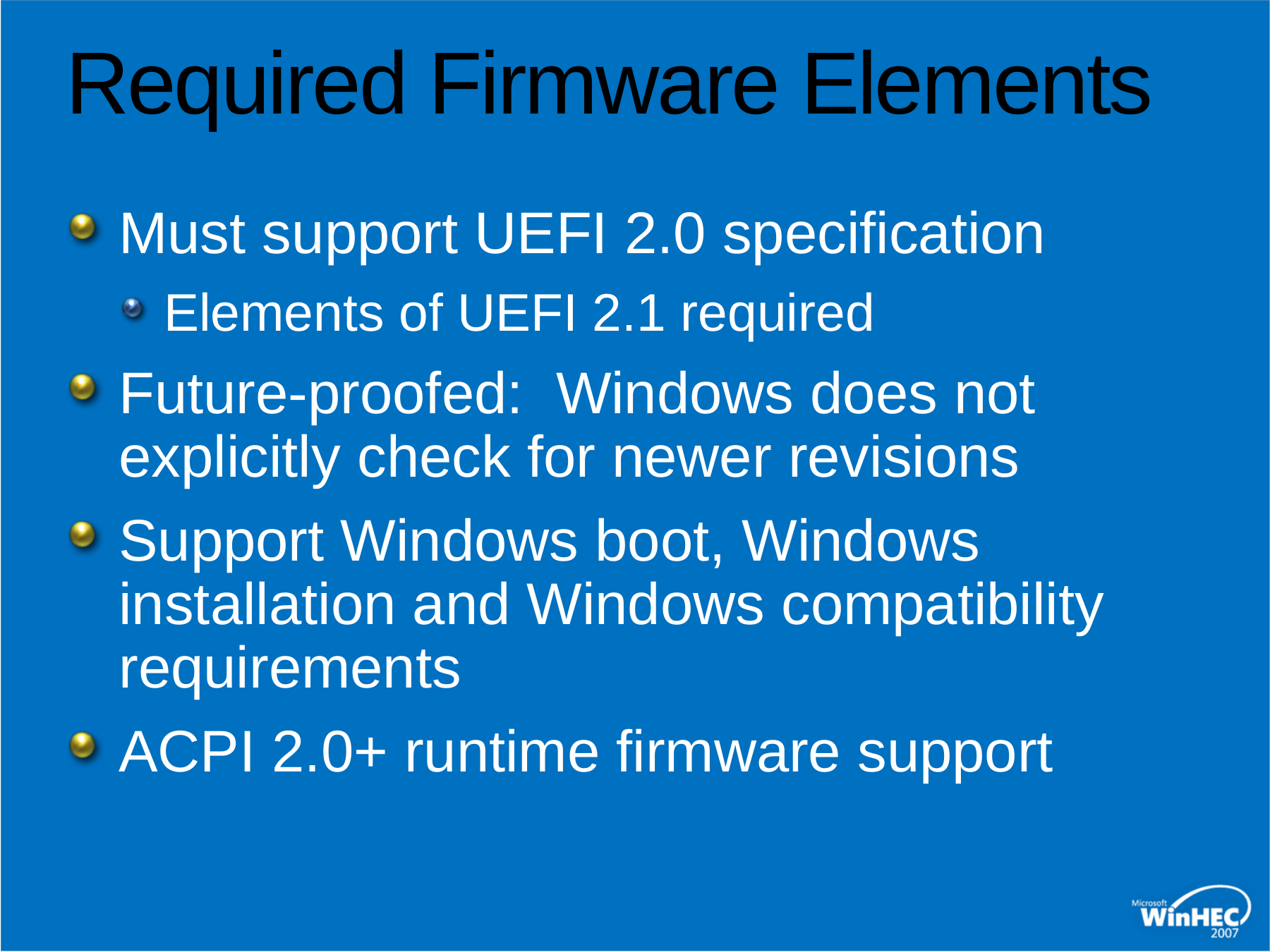

# Required Firmware Elements
Must support UEFI 2.0 specification
Elements of UEFI 2.1 required
Future-proofed:  Windows does not explicitly check for newer revisions
Support Windows boot, Windows installation and Windows compatibility requirements
ACPI 2.0+ runtime firmware support